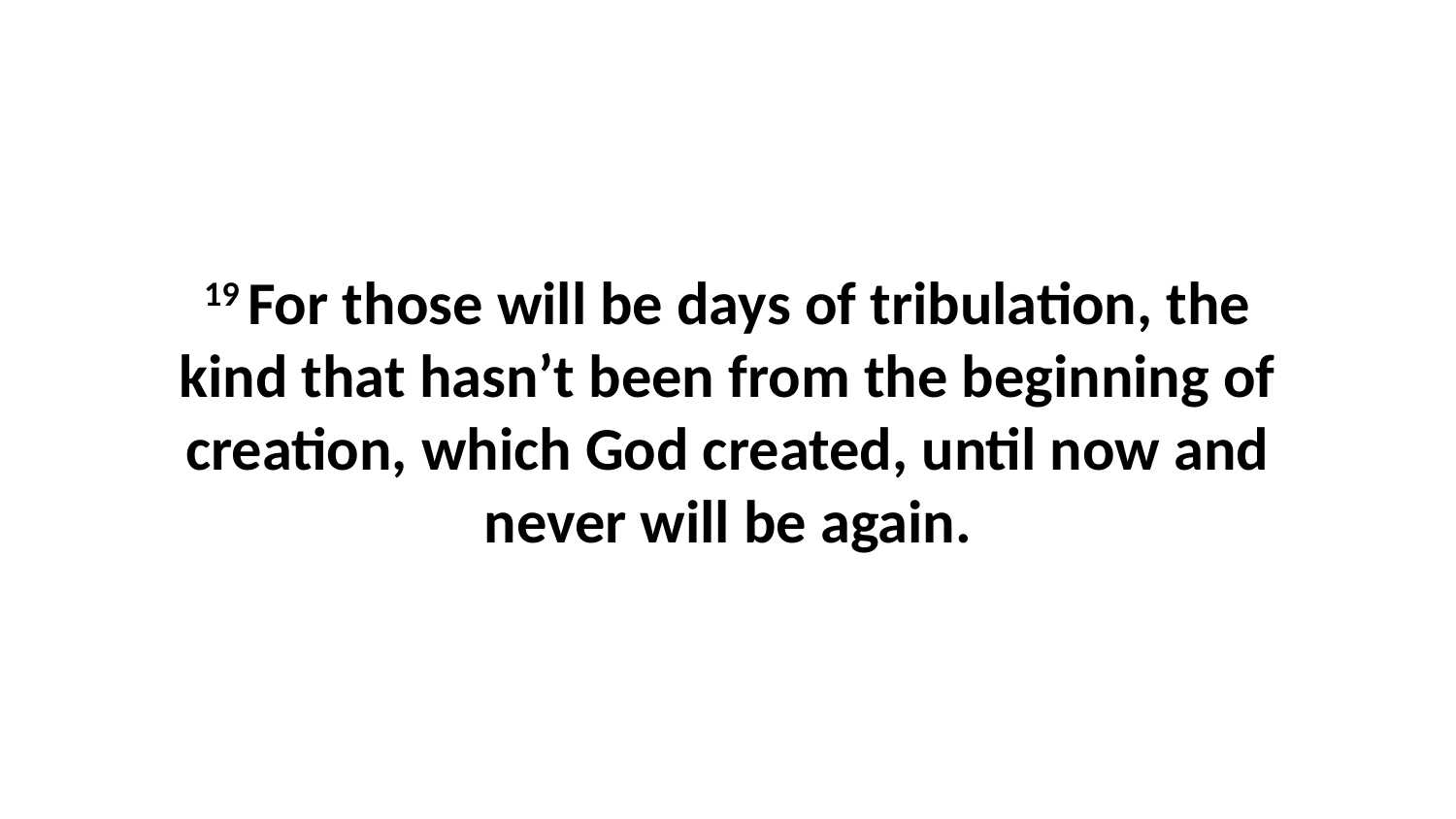

19 For those will be days of tribulation, the kind that hasn’t been from the beginning of creation, which God created, until now and never will be again.